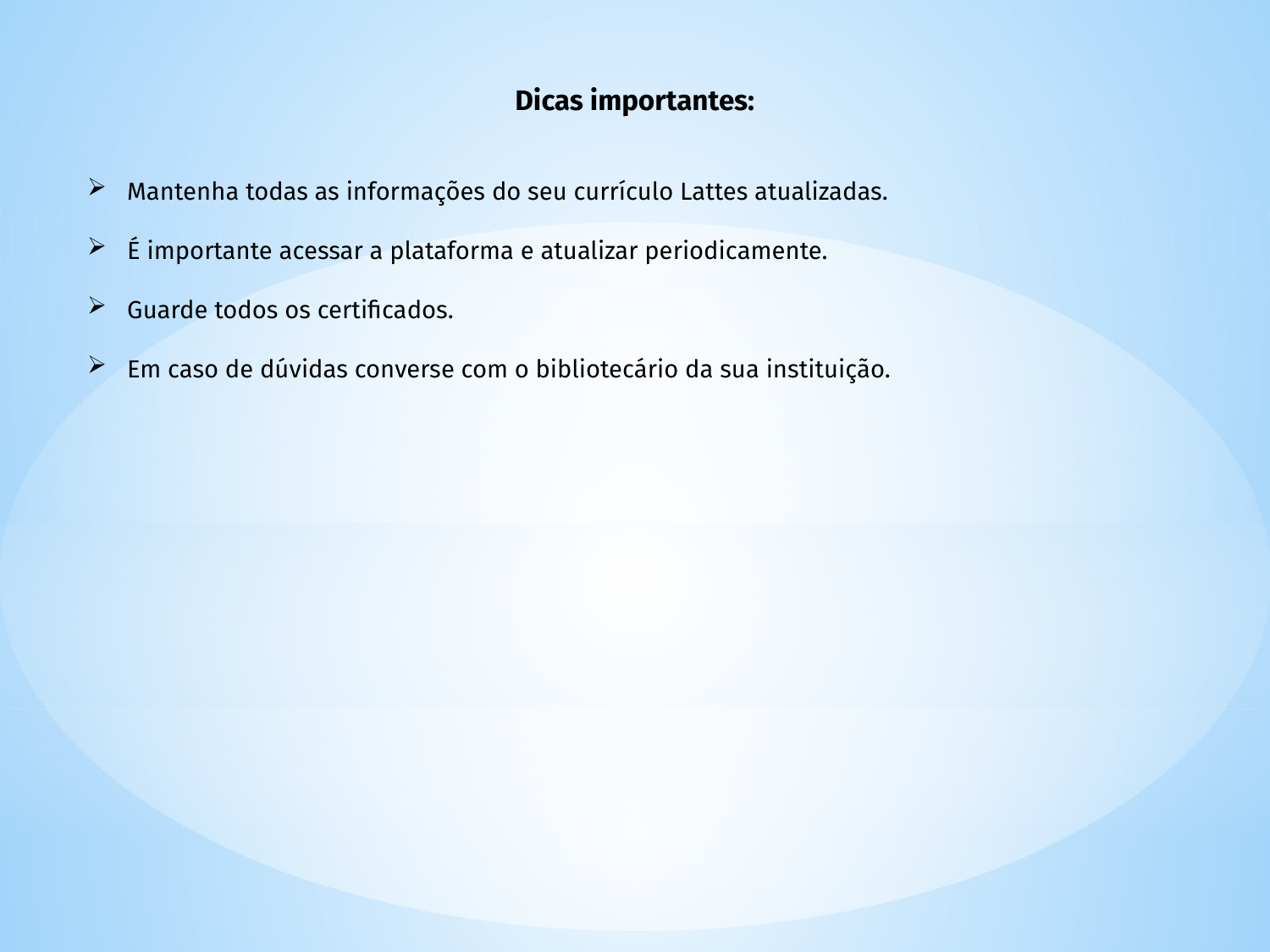

Dicas importantes:

Mantenha todas as informações do seu currículo Lattes atualizadas.

É importante acessar a plataforma e atualizar periodicamente.

Guarde todos os certificados.

Em caso de dúvidas converse com o bibliotecário da sua instituição.